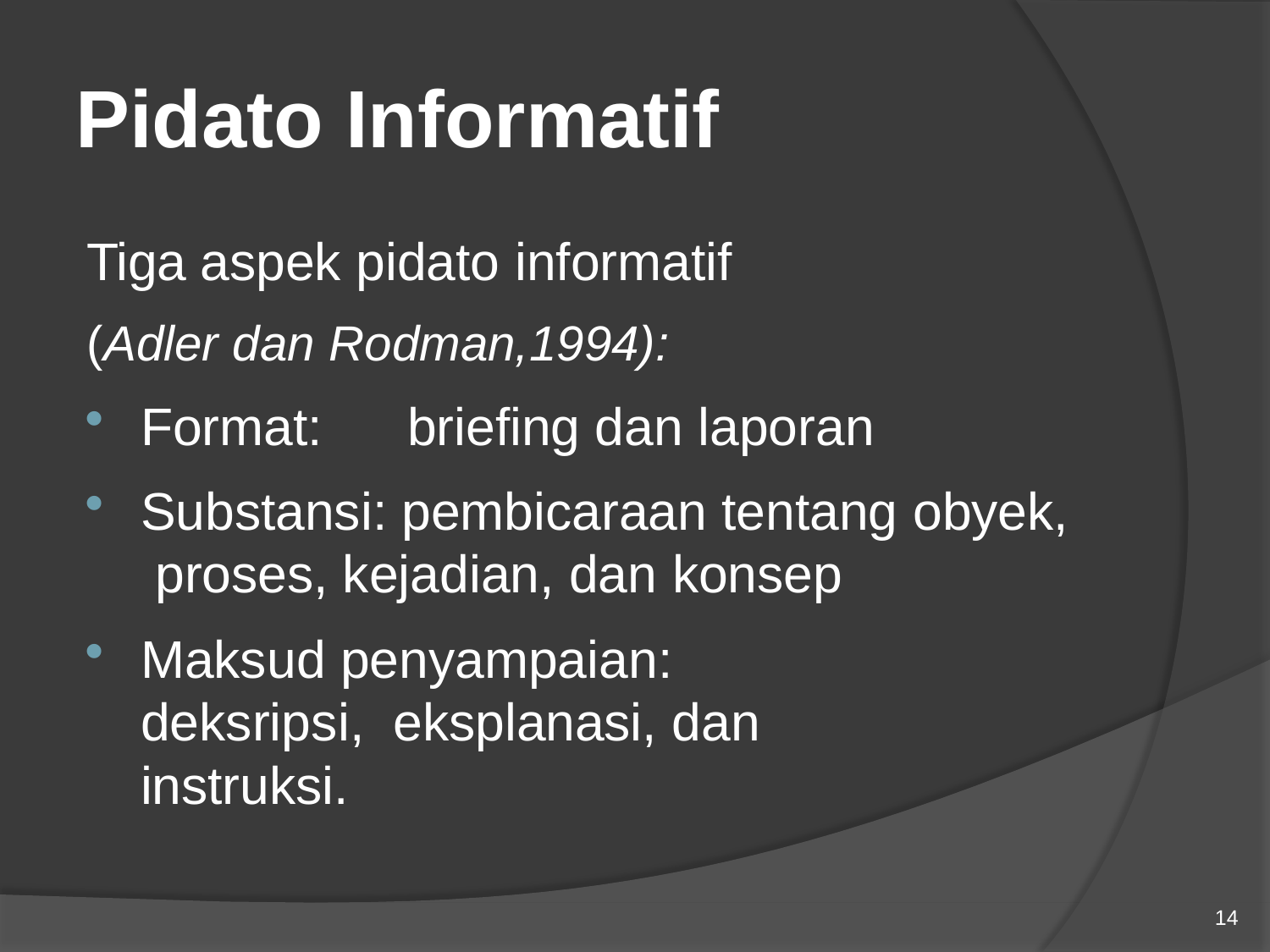

# Pidato Informatif
Tiga aspek pidato informatif
(Adler dan Rodman,1994):
Format:	briefing dan laporan
Substansi: pembicaraan tentang obyek,  proses, kejadian, dan konsep
Maksud penyampaian:	deksripsi,  eksplanasi, dan instruksi.
14